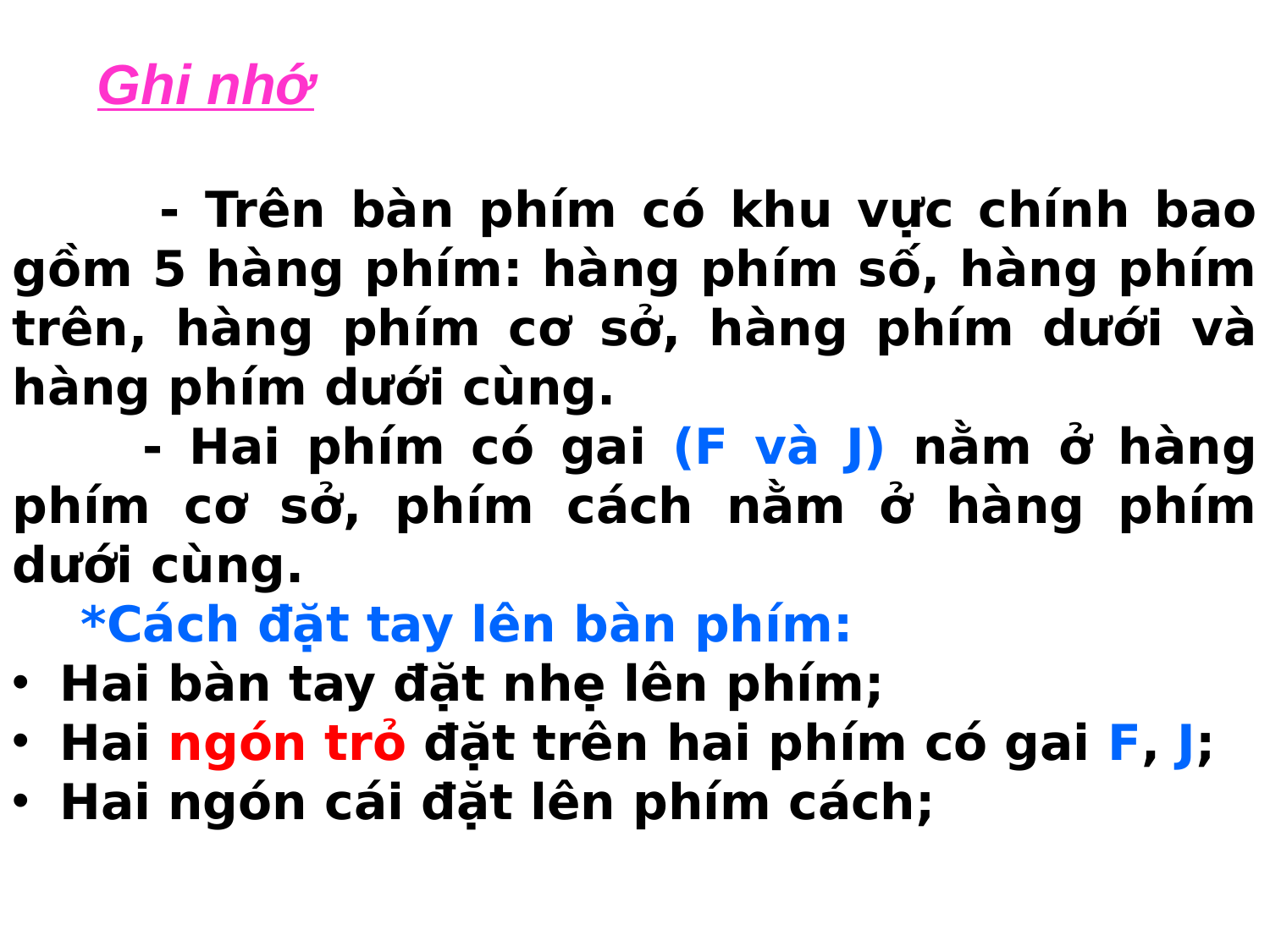

Ghi nhớ
      - Trên bàn phím có khu vực chính bao gồm 5 hàng phím: hàng phím số, hàng phím trên, hàng phím cơ sở, hàng phím dưới và hàng phím dưới cùng.
     - Hai phím có gai (F và J) nằm ở hàng phím cơ sở, phím cách nằm ở hàng phím dưới cùng.
    *Cách đặt tay lên bàn phím:
 Hai bàn tay đặt nhẹ lên phím;
 Hai ngón trỏ đặt trên hai phím có gai F, J;
 Hai ngón cái đặt lên phím cách;